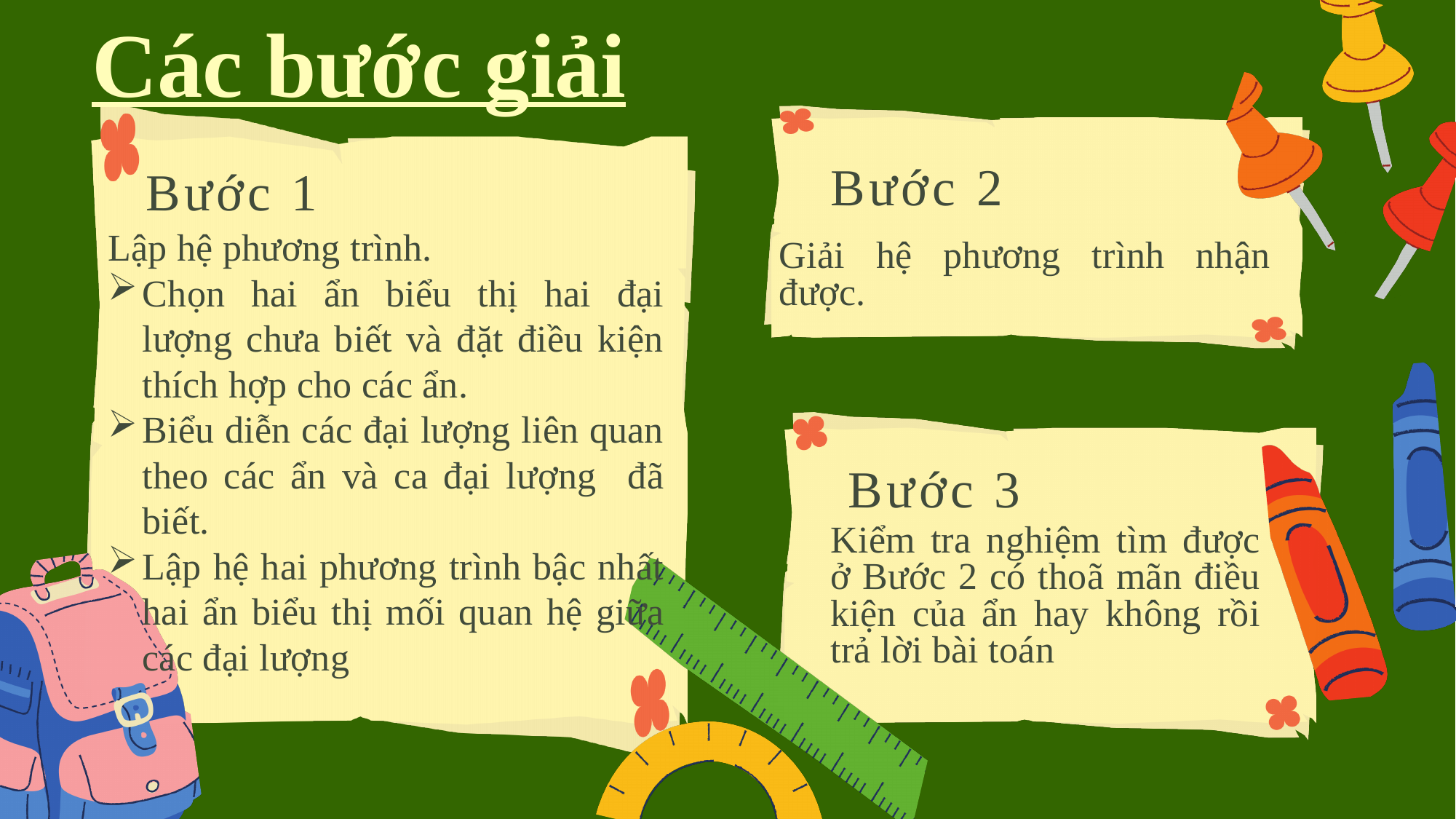

Các bước giải

Bước 2
Bước 1
Lập hệ phương trình.
Chọn hai ẩn biểu thị hai đại lượng chưa biết và đặt điều kiện thích hợp cho các ẩn.
Biểu diễn các đại lượng liên quan theo các ẩn và ca đại lượng  đã biết.
Lập hệ hai phương trình bậc nhất hai ẩn biểu thị mối quan hệ giữa các đại lượng
Giải hệ phương trình nhận được.

Bước 3
Kiểm tra nghiệm tìm được ở Bước 2 có thoã mãn điều kiện của ẩn hay không rồi trả lời bài toán